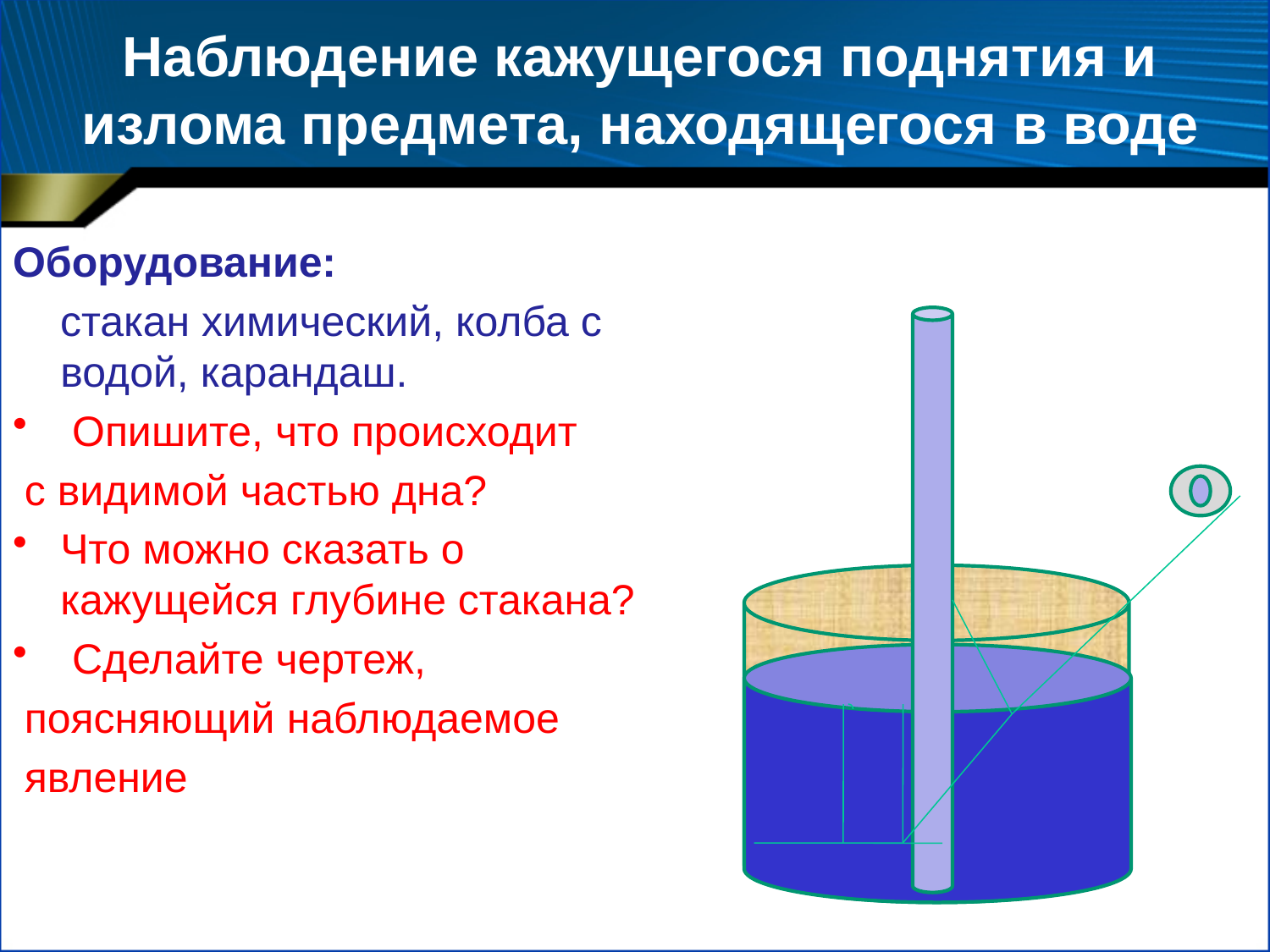

# Наблюдение кажущегося поднятия и излома предмета, находящегося в воде
Оборудование:
    стакан химический, колба с водой, карандаш.
 Опишите, что происходит
 с видимой частью дна?
Что можно сказать о кажущейся глубине стакана?
 Сделайте чертеж,
 поясняющий наблюдаемое
 явление